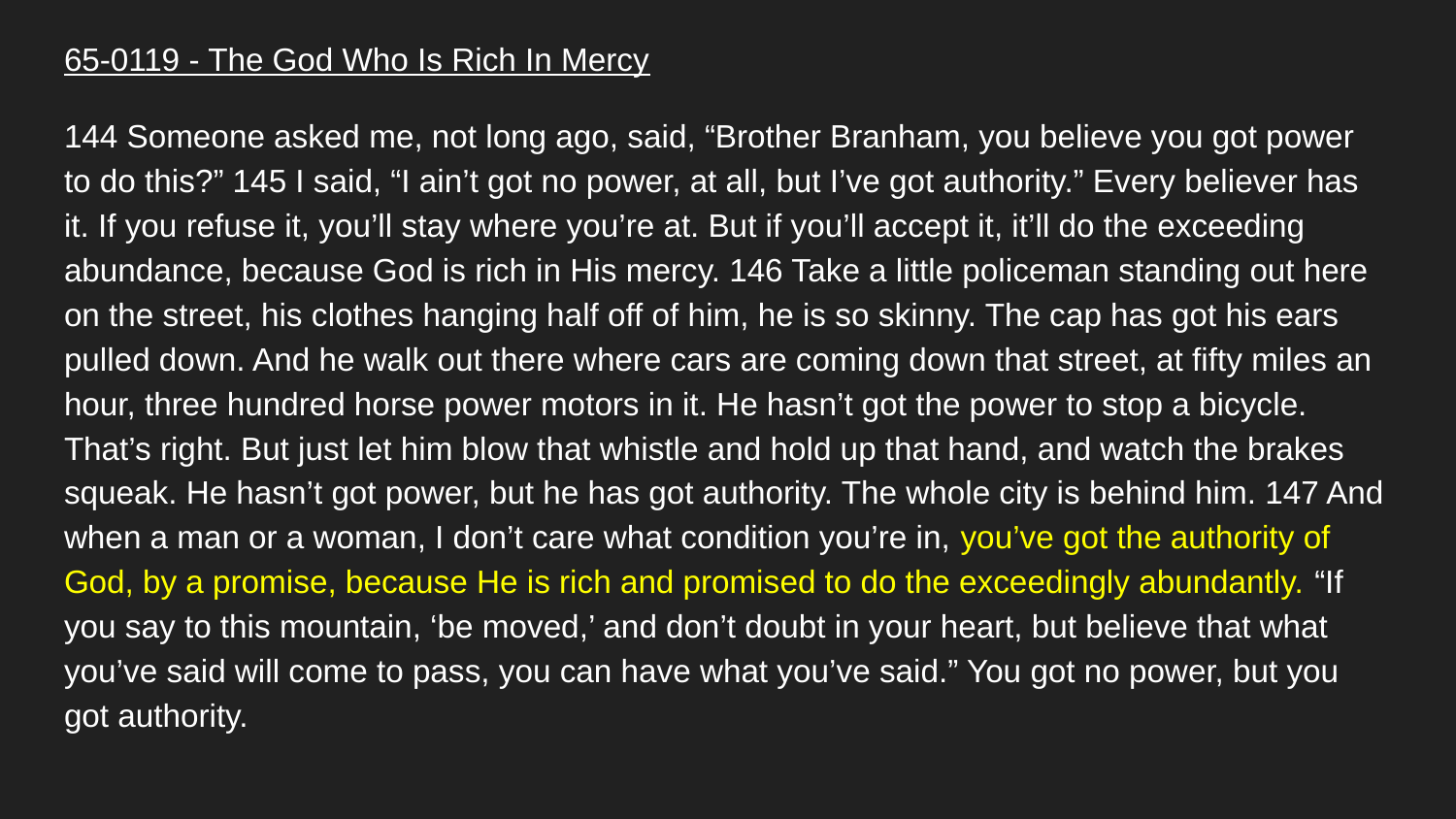

65-0119 - The God Who Is Rich In Mercy
144 Someone asked me, not long ago, said, “Brother Branham, you believe you got power to do this?” 145 I said, “I ain’t got no power, at all, but I’ve got authority.” Every believer has it. If you refuse it, you’ll stay where you’re at. But if you’ll accept it, it’ll do the exceeding abundance, because God is rich in His mercy. 146 Take a little policeman standing out here on the street, his clothes hanging half off of him, he is so skinny. The cap has got his ears pulled down. And he walk out there where cars are coming down that street, at fifty miles an hour, three hundred horse power motors in it. He hasn’t got the power to stop a bicycle. That’s right. But just let him blow that whistle and hold up that hand, and watch the brakes squeak. He hasn’t got power, but he has got authority. The whole city is behind him. 147 And when a man or a woman, I don’t care what condition you’re in, you’ve got the authority of God, by a promise, because He is rich and promised to do the exceedingly abundantly. “If you say to this mountain, ‘be moved,’ and don’t doubt in your heart, but believe that what you’ve said will come to pass, you can have what you’ve said.” You got no power, but you got authority.